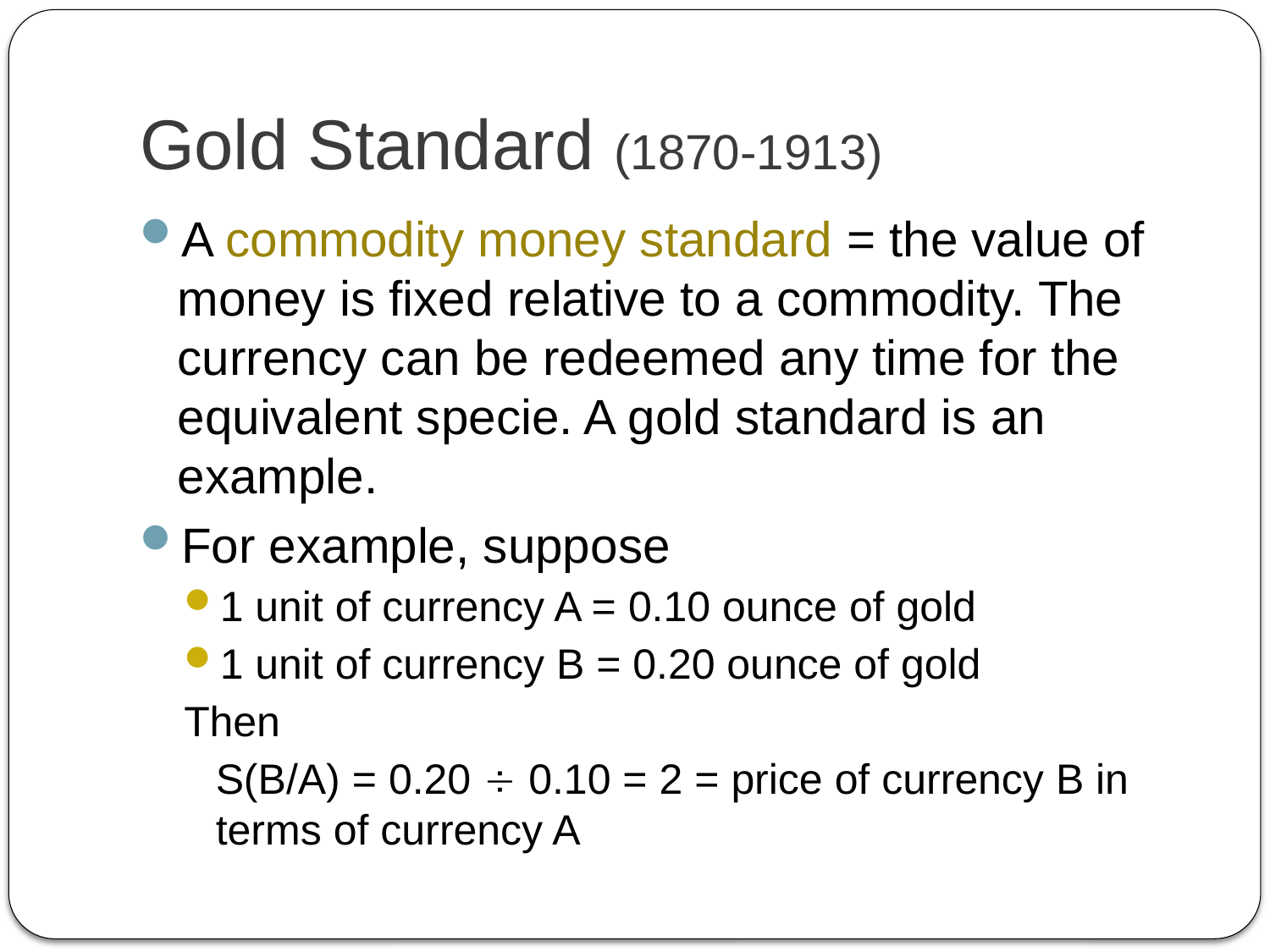

# Gold Standard (1870-1913)
A commodity money standard = the value of money is fixed relative to a commodity. The currency can be redeemed any time for the equivalent specie. A gold standard is an example.
For example, suppose
1 unit of currency A = 0.10 ounce of gold
1 unit of currency B = 0.20 ounce of gold
Then
	S(B/A) = 0.20 ÷ 0.10 = 2 = price of currency B in terms of currency A